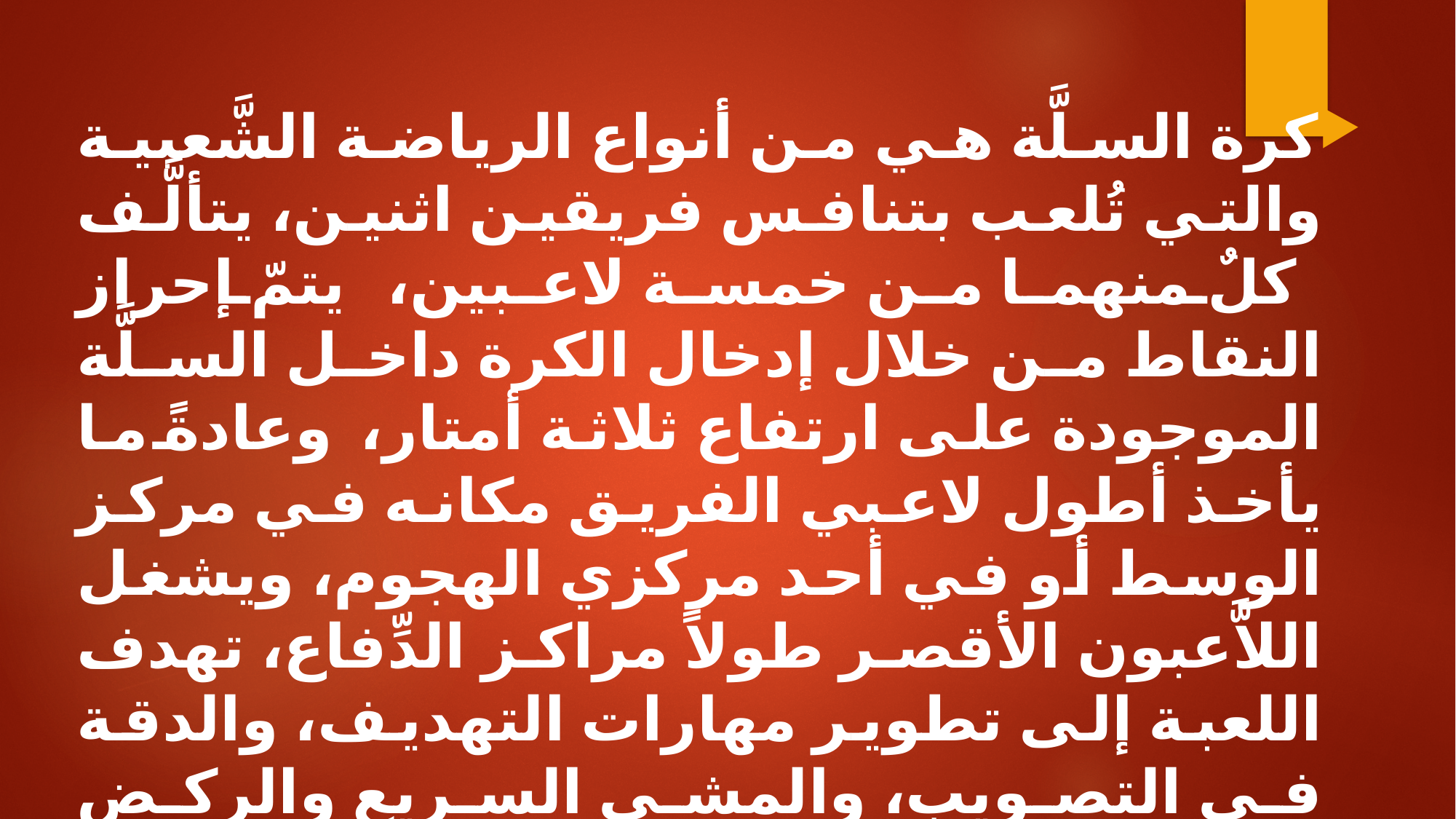

كرة السلَّة هي من أنواع الرياضة الشَّعبية والتي تُلعب بتنافس فريقين اثنين، يتألَّف كلٌ منهما من خمسة لاعبين، يتمّ إحراز النقاط من خلال إدخال الكرة داخل السلَّة الموجودة على ارتفاع ثلاثة أمتار، وعادةً ما يأخذ أطول لاعبي الفريق مكانه في مركز الوسط أو في أحد مركزي الهجوم، ويشغل اللاَّعبون الأقصر طولاً مراكز الدِّفاع، تهدف اللعبة إلى تطوير مهارات التهديف، والدقة في التصويب، والمشي السريع والركض والقفز.